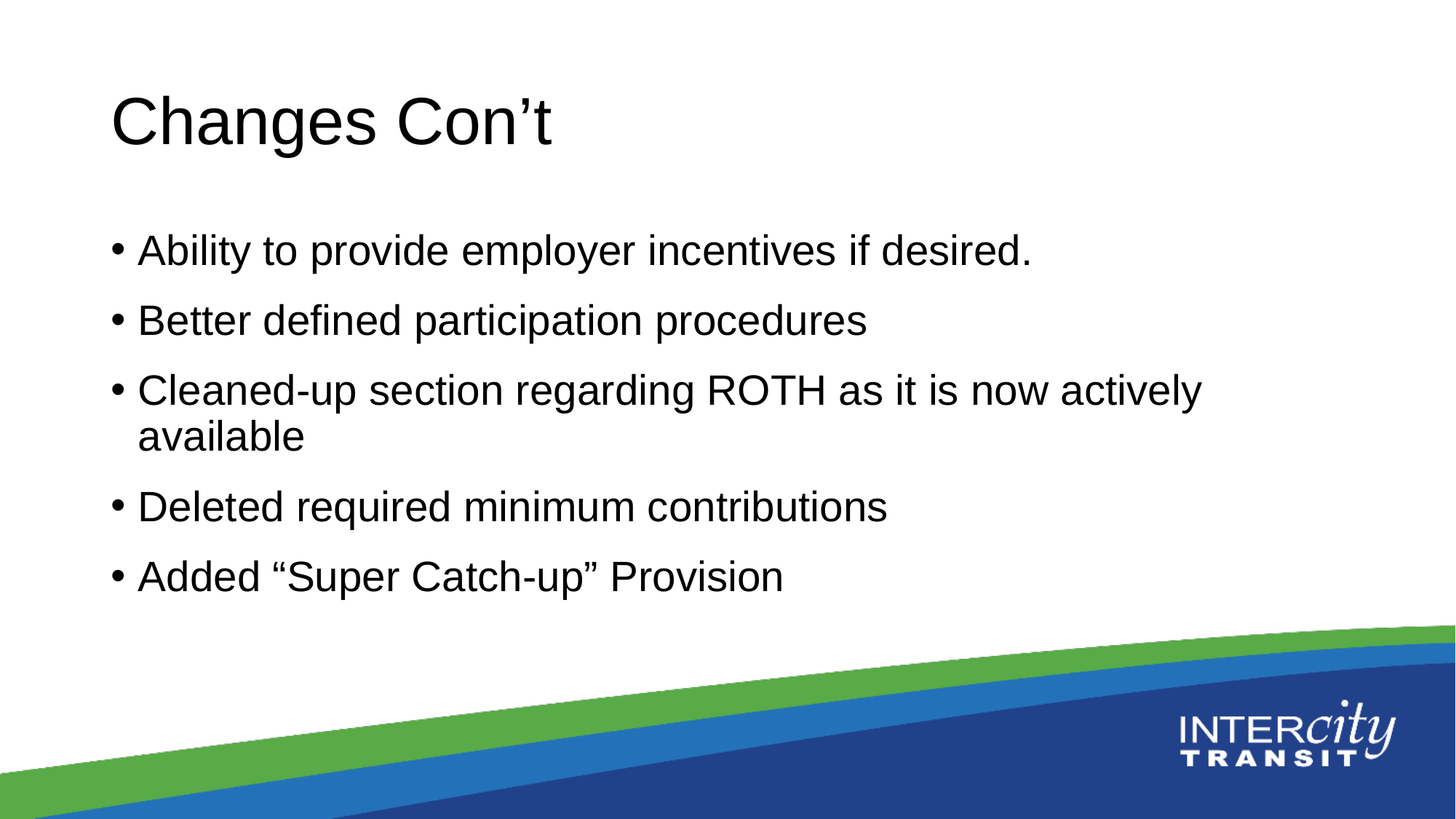

# Changes Con’t
Ability to provide employer incentives if desired.
Better defined participation procedures
Cleaned-up section regarding ROTH as it is now actively available
Deleted required minimum contributions
Added “Super Catch-up” Provision